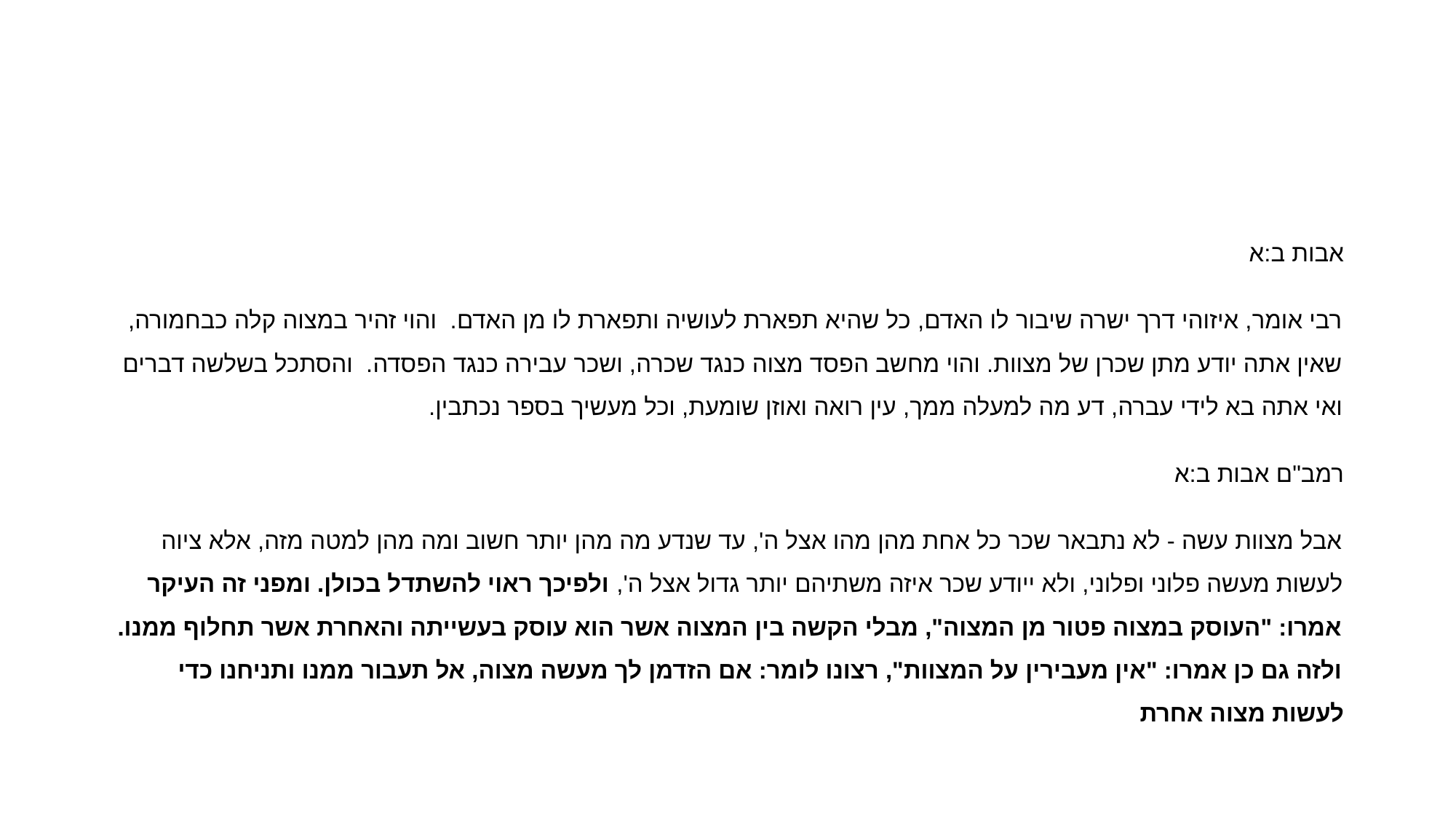

#
אבות ב:א
רבי אומר, איזוהי דרך ישרה שיבור לו האדם, כל שהיא תפארת לעושיה ותפארת לו מן האדם.  והוי זהיר במצוה קלה כבחמורה, שאין אתה יודע מתן שכרן של מצוות. והוי מחשב הפסד מצוה כנגד שכרה, ושכר עבירה כנגד הפסדה.  והסתכל בשלשה דברים ואי אתה בא לידי עברה, דע מה למעלה ממך, עין רואה ואוזן שומעת, וכל מעשיך בספר נכתבין.
רמב"ם אבות ב:א
אבל מצוות עשה - לא נתבאר שכר כל אחת מהן מהו אצל ה', עד שנדע מה מהן יותר חשוב ומה מהן למטה מזה, אלא ציוה לעשות מעשה פלוני ופלוני, ולא ייודע שכר איזה משתיהם יותר גדול אצל ה', ולפיכך ראוי להשתדל בכולן. ומפני זה העיקר אמרו: "העוסק במצוה פטור מן המצוה", מבלי הקשה בין המצוה אשר הוא עוסק בעשייתה והאחרת אשר תחלוף ממנו. ולזה גם כן אמרו: "אין מעבירין על המצוות", רצונו לומר: אם הזדמן לך מעשה מצוה, אל תעבור ממנו ותניחנו כדי לעשות מצוה אחרת